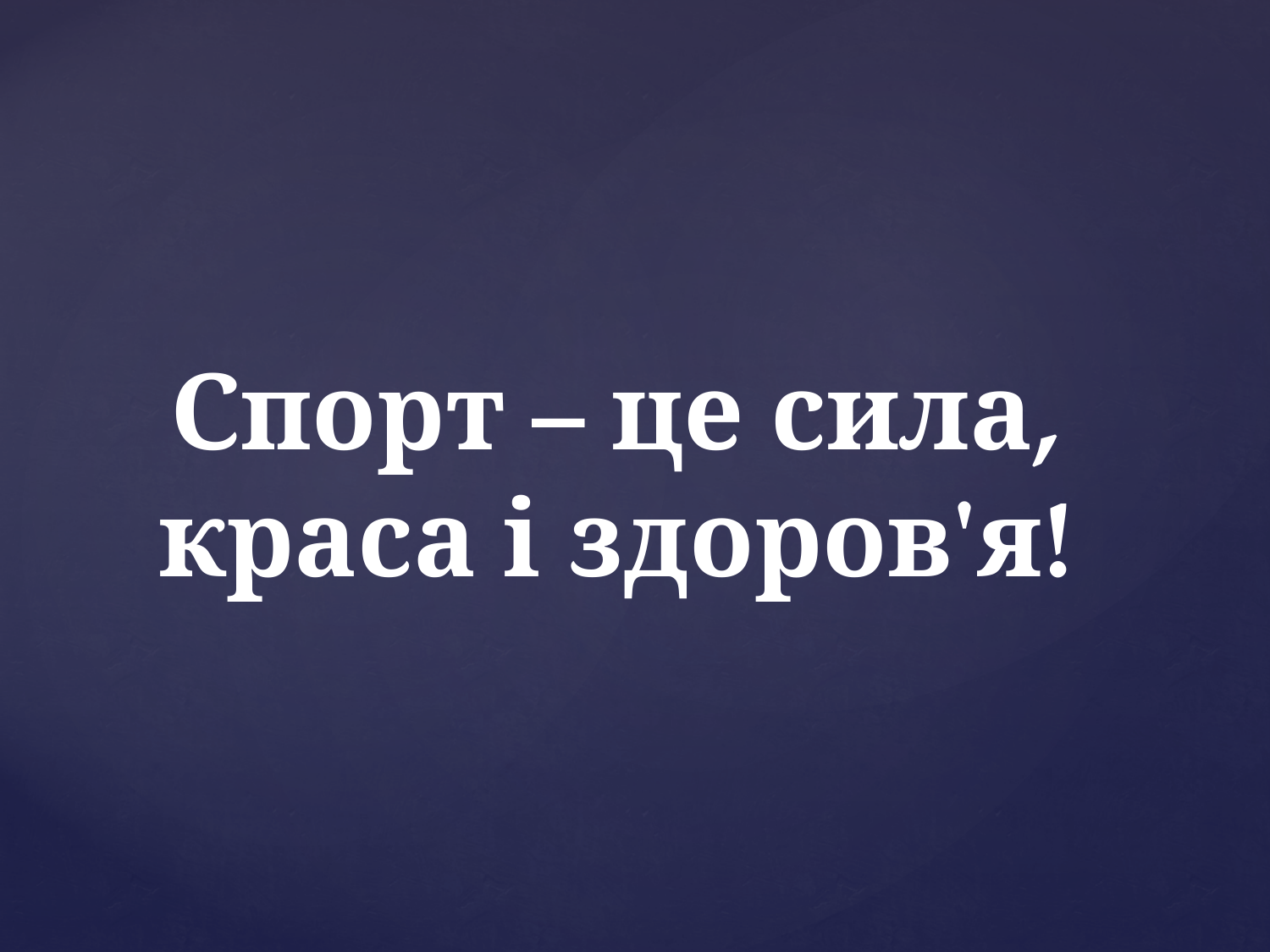

# Спорт – це сила, краса і здоров'я!